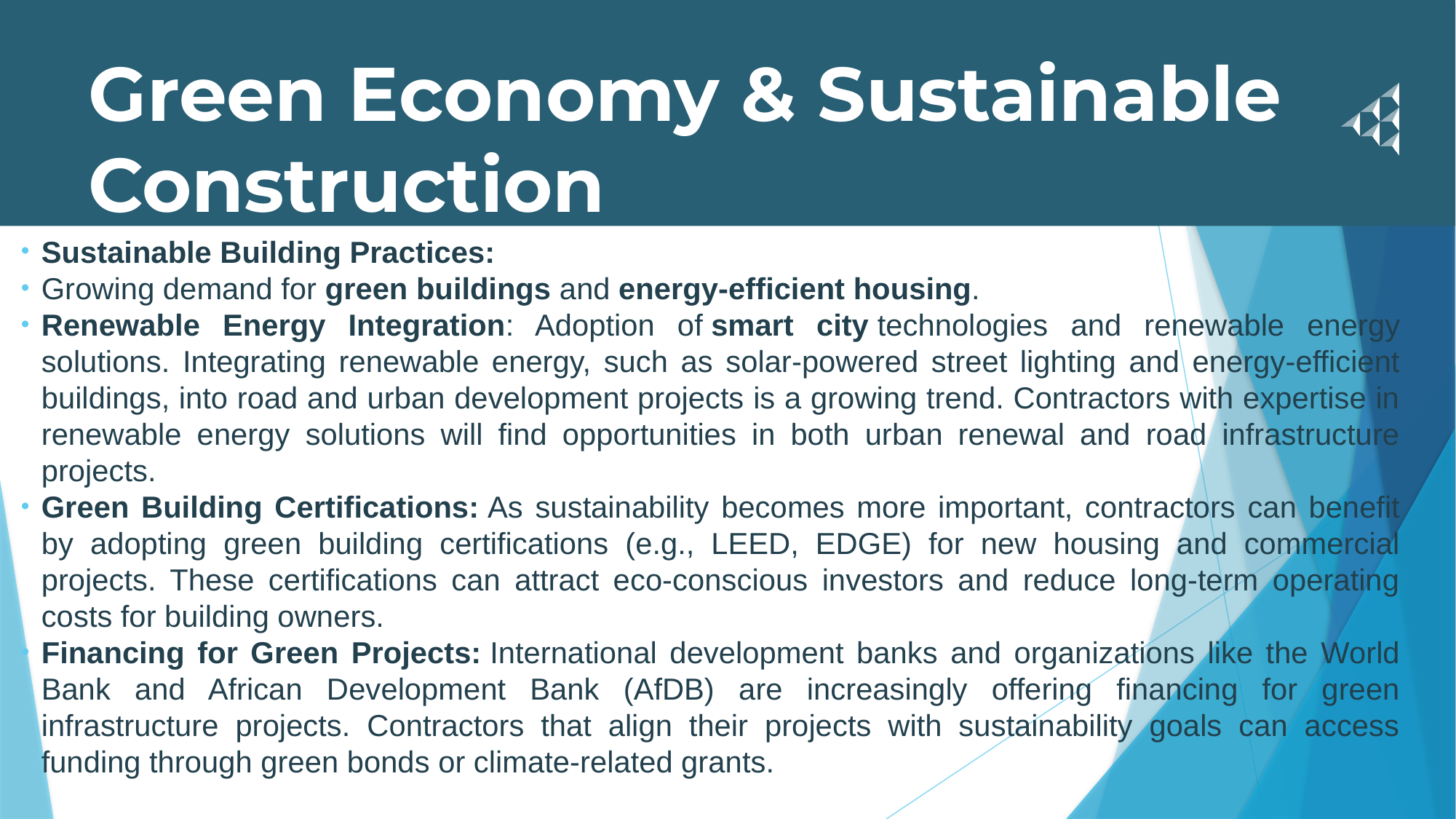

# Green Economy & Sustainable Construction
Sustainable Building Practices:
Growing demand for green buildings and energy-efficient housing.
Renewable Energy Integration: Adoption of smart city technologies and renewable energy solutions. Integrating renewable energy, such as solar-powered street lighting and energy-efficient buildings, into road and urban development projects is a growing trend. Contractors with expertise in renewable energy solutions will find opportunities in both urban renewal and road infrastructure projects.
Green Building Certifications: As sustainability becomes more important, contractors can benefit by adopting green building certifications (e.g., LEED, EDGE) for new housing and commercial projects. These certifications can attract eco-conscious investors and reduce long-term operating costs for building owners.
Financing for Green Projects: International development banks and organizations like the World Bank and African Development Bank (AfDB) are increasingly offering financing for green infrastructure projects. Contractors that align their projects with sustainability goals can access funding through green bonds or climate-related grants.